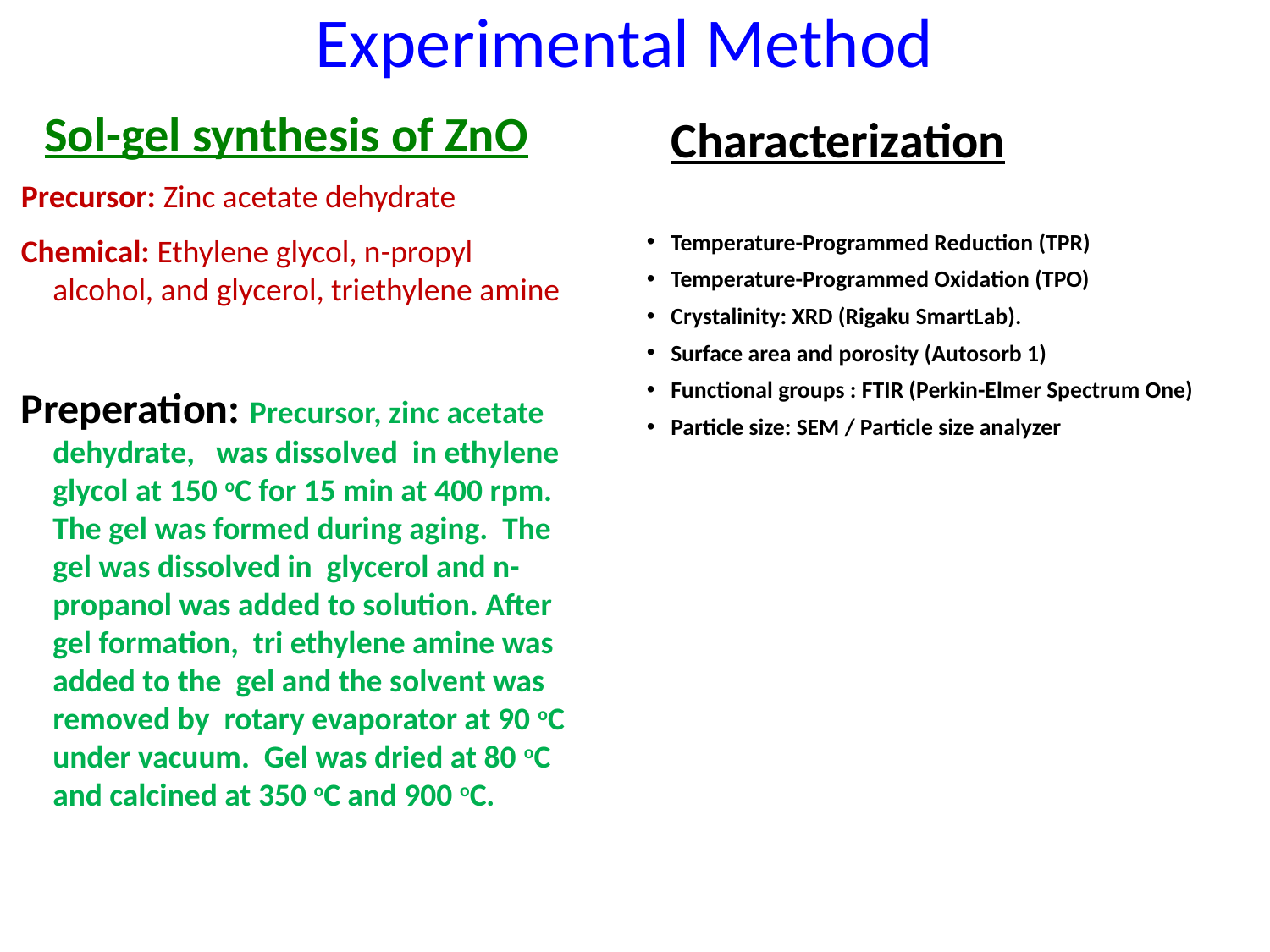

# Experimental Method
Characterization
Sol-gel synthesis of ZnO
Precursor: Zinc acetate dehydrate
Chemical: Ethylene glycol, n-propyl alcohol, and glycerol, triethylene amine

Preperation: Precursor, zinc acetate dehydrate,   was dissolved  in ethylene glycol at 150 oC for 15 min at 400 rpm. The gel was formed during aging.  The gel was dissolved in  glycerol and n- propanol was added to solution. After gel formation,  tri ethylene amine was added to the  gel and the solvent was removed by  rotary evaporator at 90 oC under vacuum.  Gel was dried at 80 oC and calcined at 350 oC and 900 oC.

Temperature-Programmed Reduction (TPR)
Temperature-Programmed Oxidation (TPO)
Crystalinity: XRD (Rigaku SmartLab).
Surface area and porosity (Autosorb 1)
Functional groups : FTIR (Perkin-Elmer Spectrum One)
Particle size: SEM / Particle size analyzer